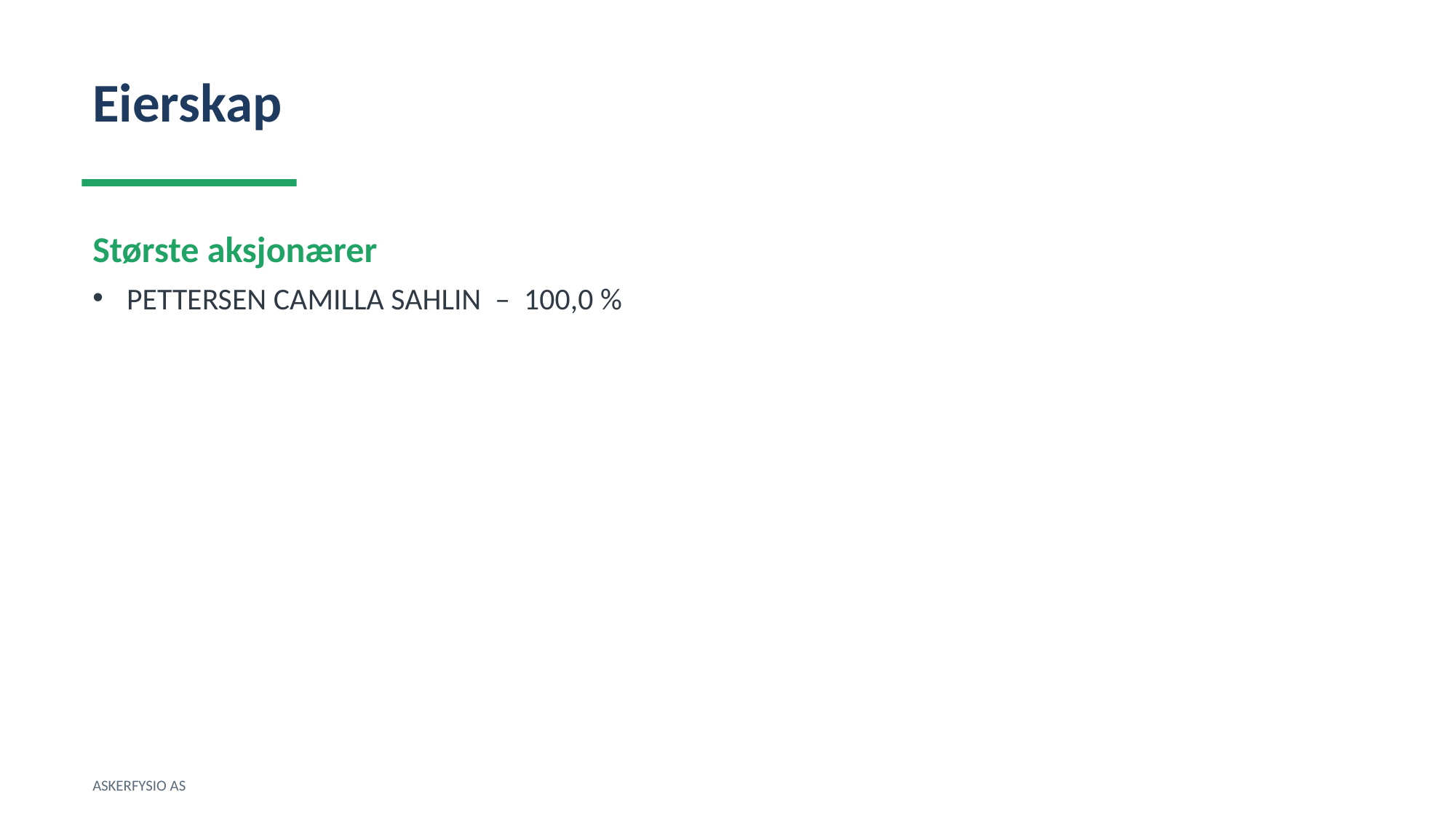

Eierskap

Største aksjonærer
PETTERSEN CAMILLA SAHLIN  –  100,0 %
ASKERFYSIO AS